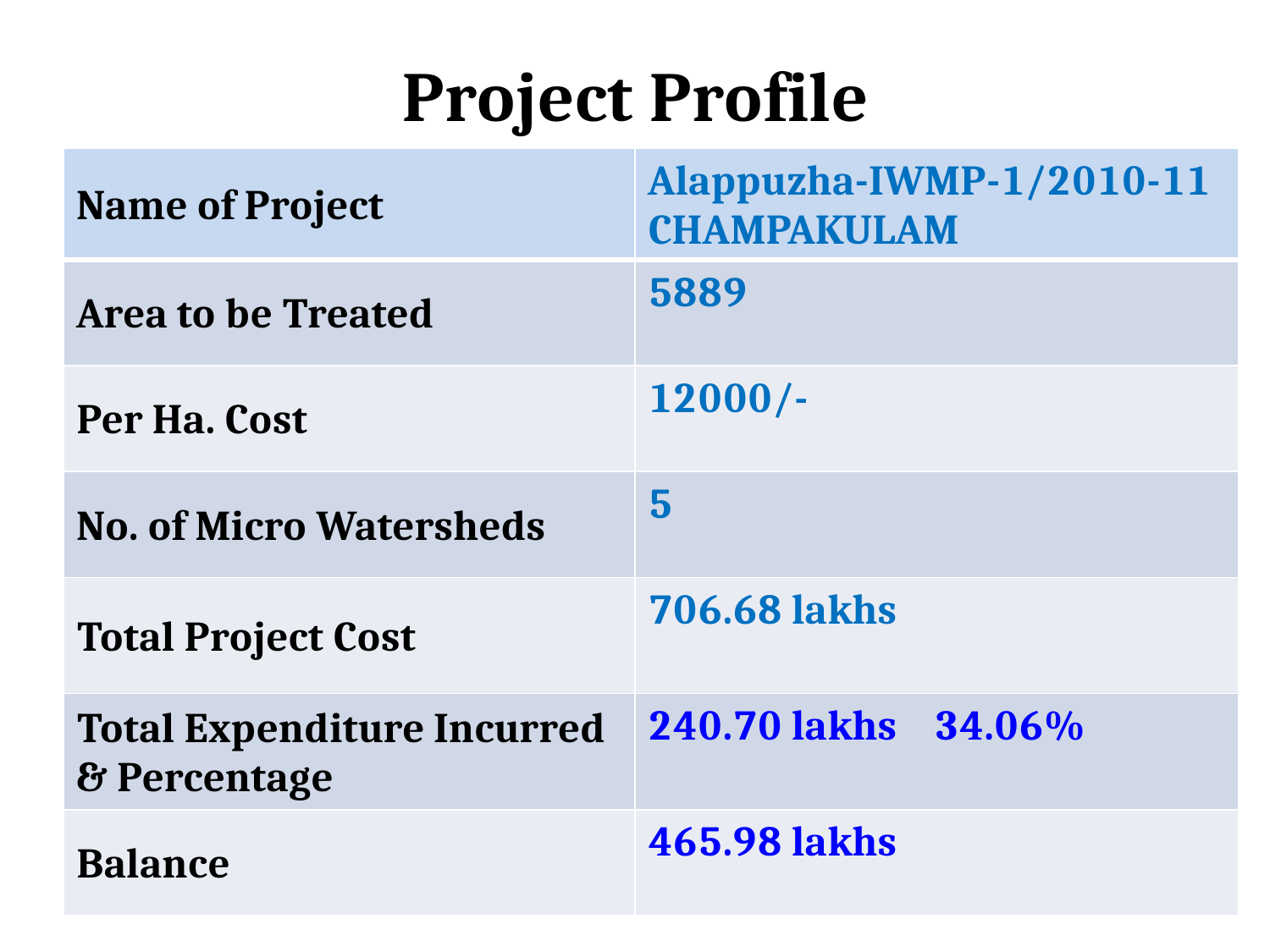

# Project Profile
| Name of Project | Alappuzha-IWMP-1/2010-11 CHAMPAKULAM |
| --- | --- |
| Area to be Treated | 5889 |
| Per Ha. Cost | 12000/- |
| No. of Micro Watersheds | 5 |
| Total Project Cost | 706.68 lakhs |
| Total Expenditure Incurred & Percentage | 240.70 lakhs 34.06% |
| Balance | 465.98 lakhs |